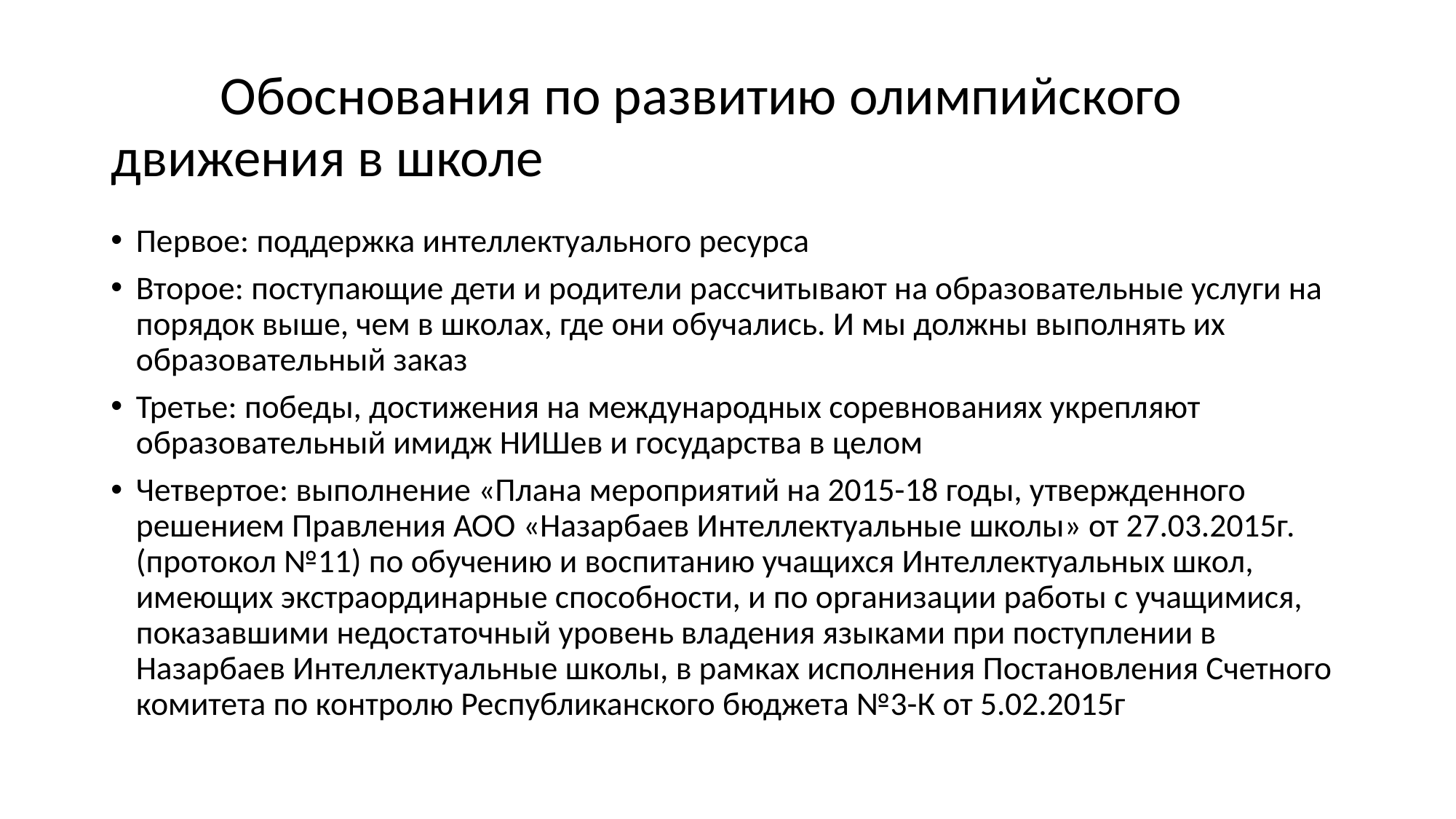

# Обоснования по развитию олимпийского движения в школе
Первое: поддержка интеллектуального ресурса
Второе: поступающие дети и родители рассчитывают на образовательные услуги на порядок выше, чем в школах, где они обучались. И мы должны выполнять их образовательный заказ
Третье: победы, достижения на международных соревнованиях укрепляют  образовательный имидж НИШев и государства в целом
Четвертое: выполнение «Плана мероприятий на 2015-18 годы, утвержденного решением Правления АОО «Назарбаев Интеллектуальные школы» от 27.03.2015г. (протокол №11) по обучению и воспитанию учащихся Интеллектуальных школ, имеющих экстраординарные способности, и по организации работы с учащимися, показавшими недостаточный уровень владения языками при поступлении в Назарбаев Интеллектуальные школы, в рамках исполнения Постановления Счетного комитета по контролю Республиканского бюджета №3-К от 5.02.2015г